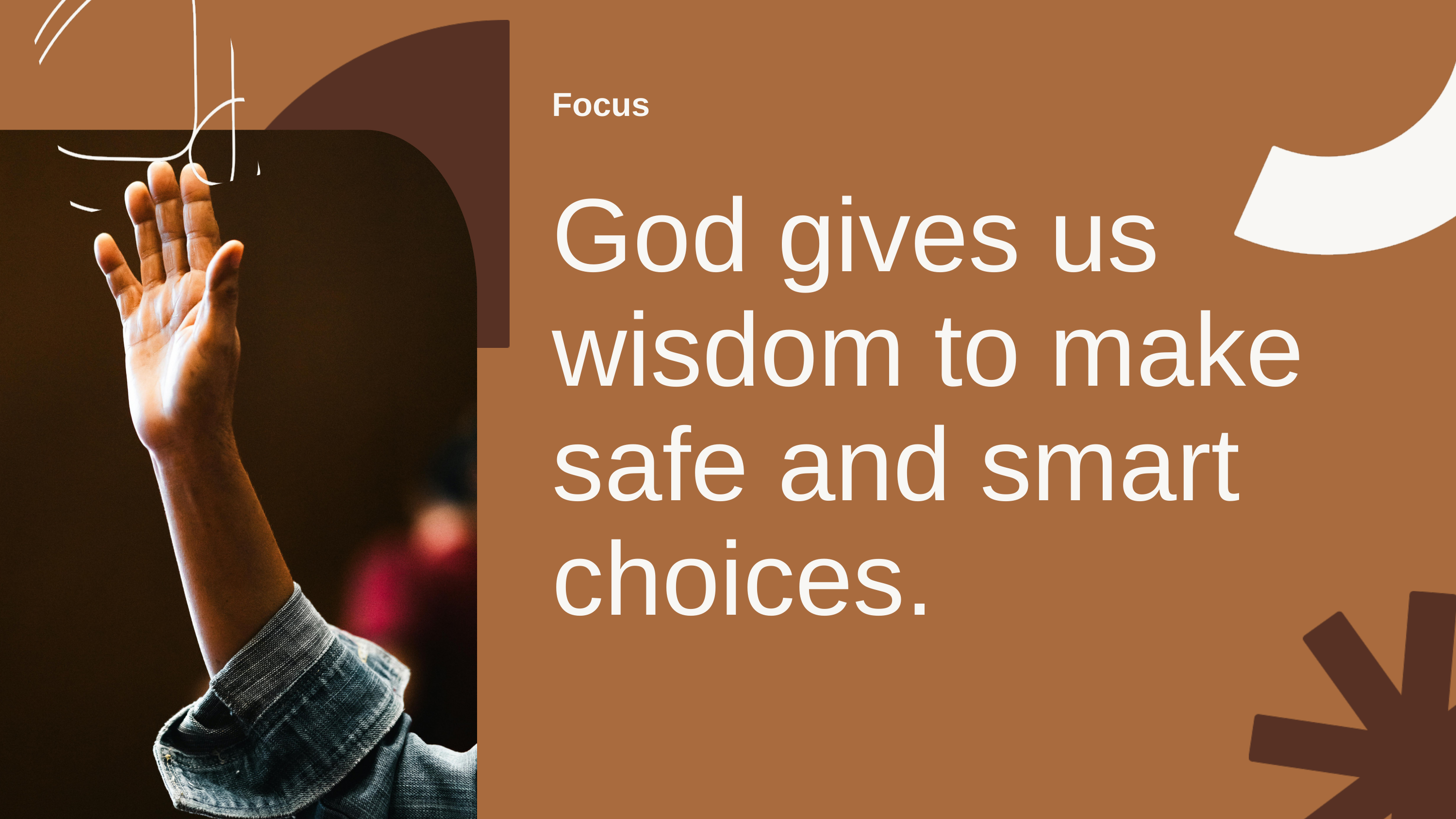

Focus

God gives us wisdom to make safe and smart choices.